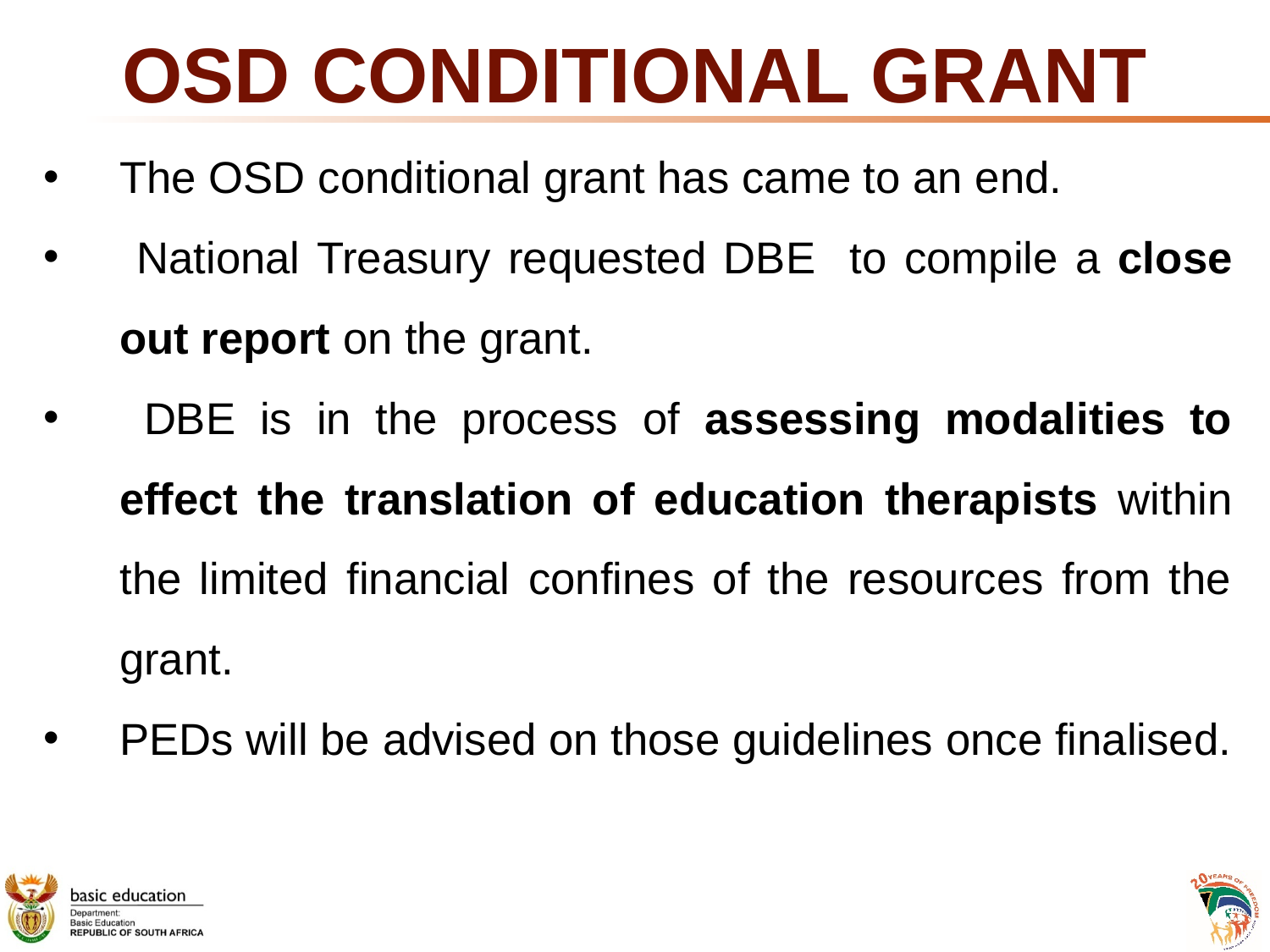

# OSD CONDITIONAL GRANT
The OSD conditional grant has came to an end.
 National Treasury requested DBE  to compile a close out report on the grant.
 DBE is in the process of assessing modalities to effect the translation of education therapists within the limited financial confines of the resources from the grant.
PEDs will be advised on those guidelines once finalised.